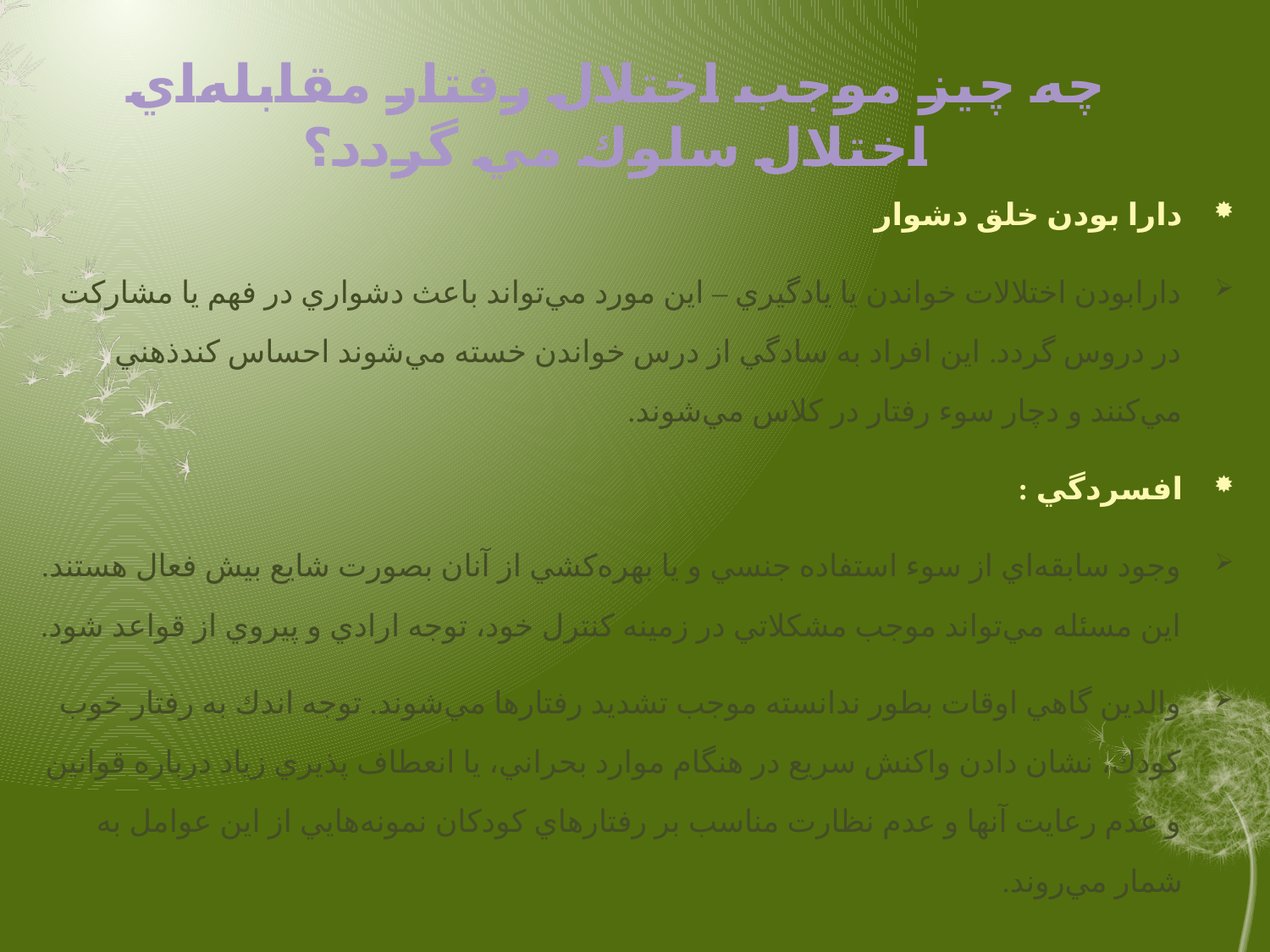

# چه چيز موجب اختلال رفتار مقابله‌اي اختلال سلوك مي گردد؟
دارا بودن خلق دشوار
دارابودن اختلالات خواندن يا يادگيري – اين مورد مي‌تواند باعث دشواري در فهم يا مشاركت در دروس گردد. اين افراد به سادگي از درس خواندن خسته مي‌شوند احساس كندذهني مي‌كنند و دچار سوء رفتار در كلاس مي‌شوند.
افسردگي :
وجود سابقه‌اي از سوء استفاده جنسي و يا بهره‌كشي از آنان بصورت شايع بيش فعال هستند. اين مسئله مي‌تواند موجب مشكلاتي در زمينه كنترل خود، توجه ارادي و پيروي از قواعد شود.
والدين گاهي اوقات بطور ندانسته موجب تشديد رفتارها مي‌شوند. توجه اندك به رفتار خوب كودك، نشان دادن واكنش سريع در هنگام موارد بحراني، يا انعطاف پذيري زياد درباره قوانين و عدم رعايت آنها و عدم نظارت مناسب بر رفتارهاي كودكان نمونه‌هايي از اين عوامل به شمار مي‌روند.